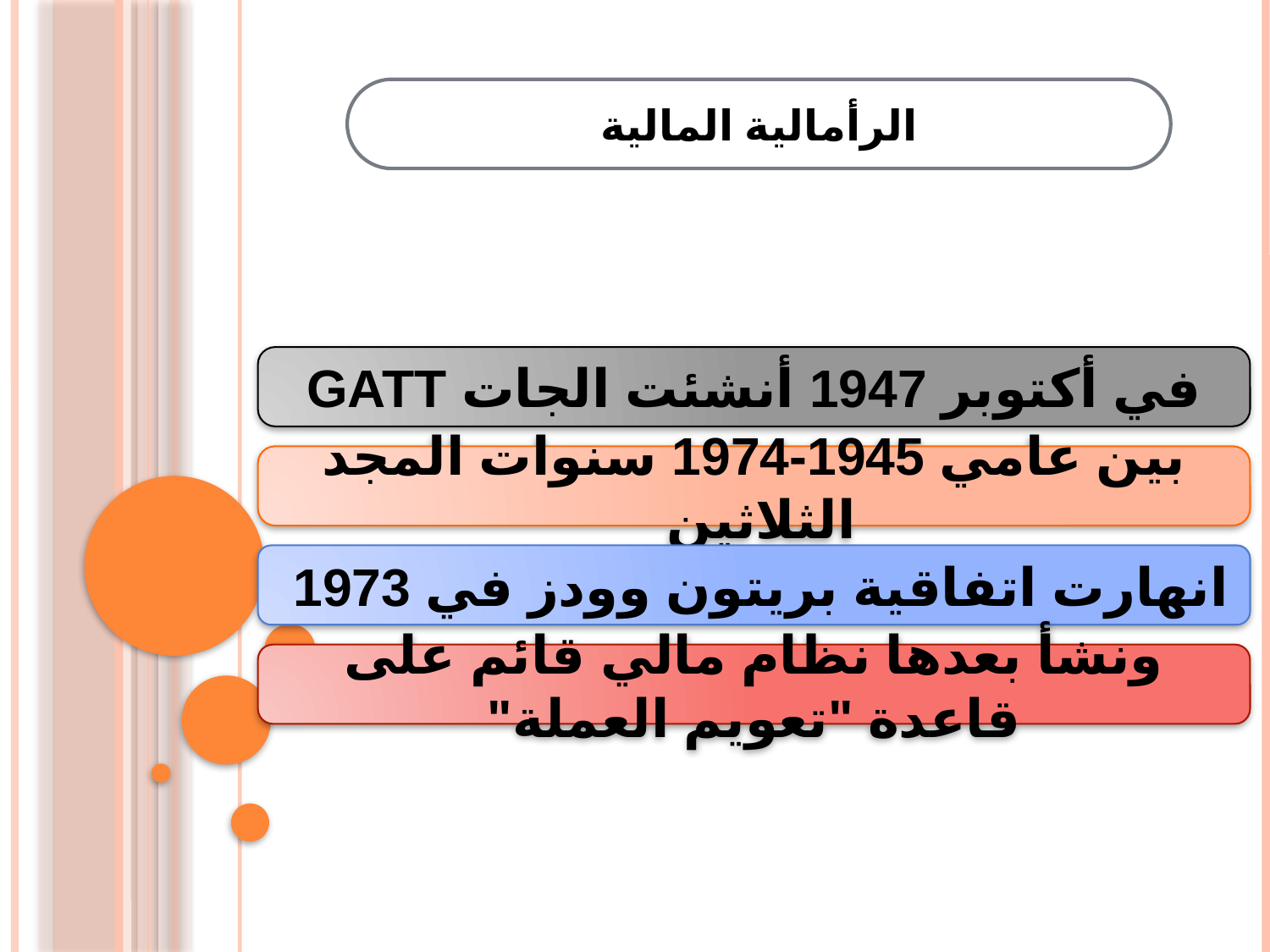

الرأمالية المالية
في أكتوبر 1947 أنشئت الجات GATT
بين عامي 1945-1974 سنوات المجد الثلاثين
انهارت اتفاقية بريتون وودز في 1973
ونشأ بعدها نظام مالي قائم على قاعدة "تعويم العملة"